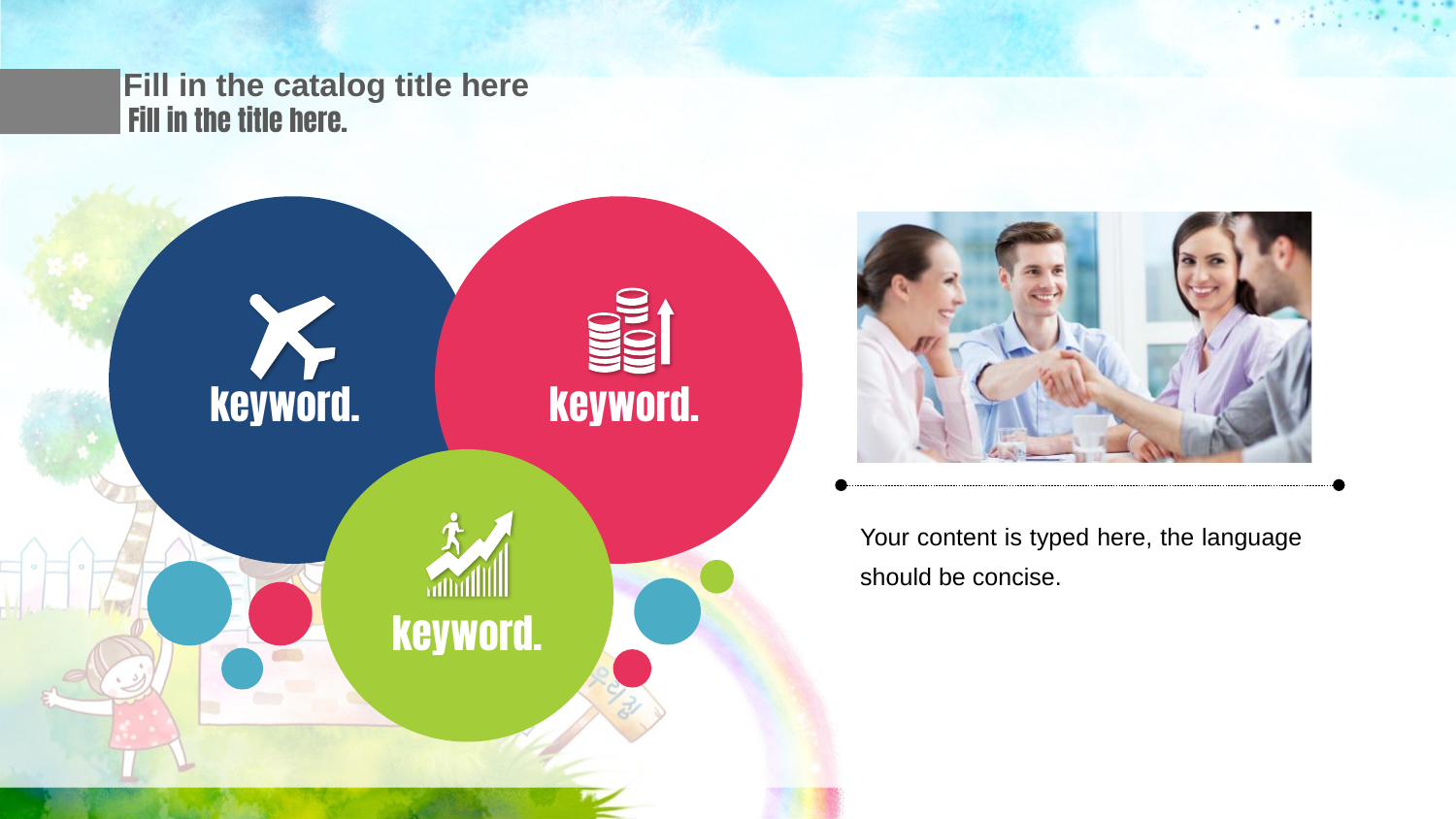

Fill in the catalog title here

Fill in the title here.

keyword.

keyword.

keyword.
Your content is typed here, the language should be concise.